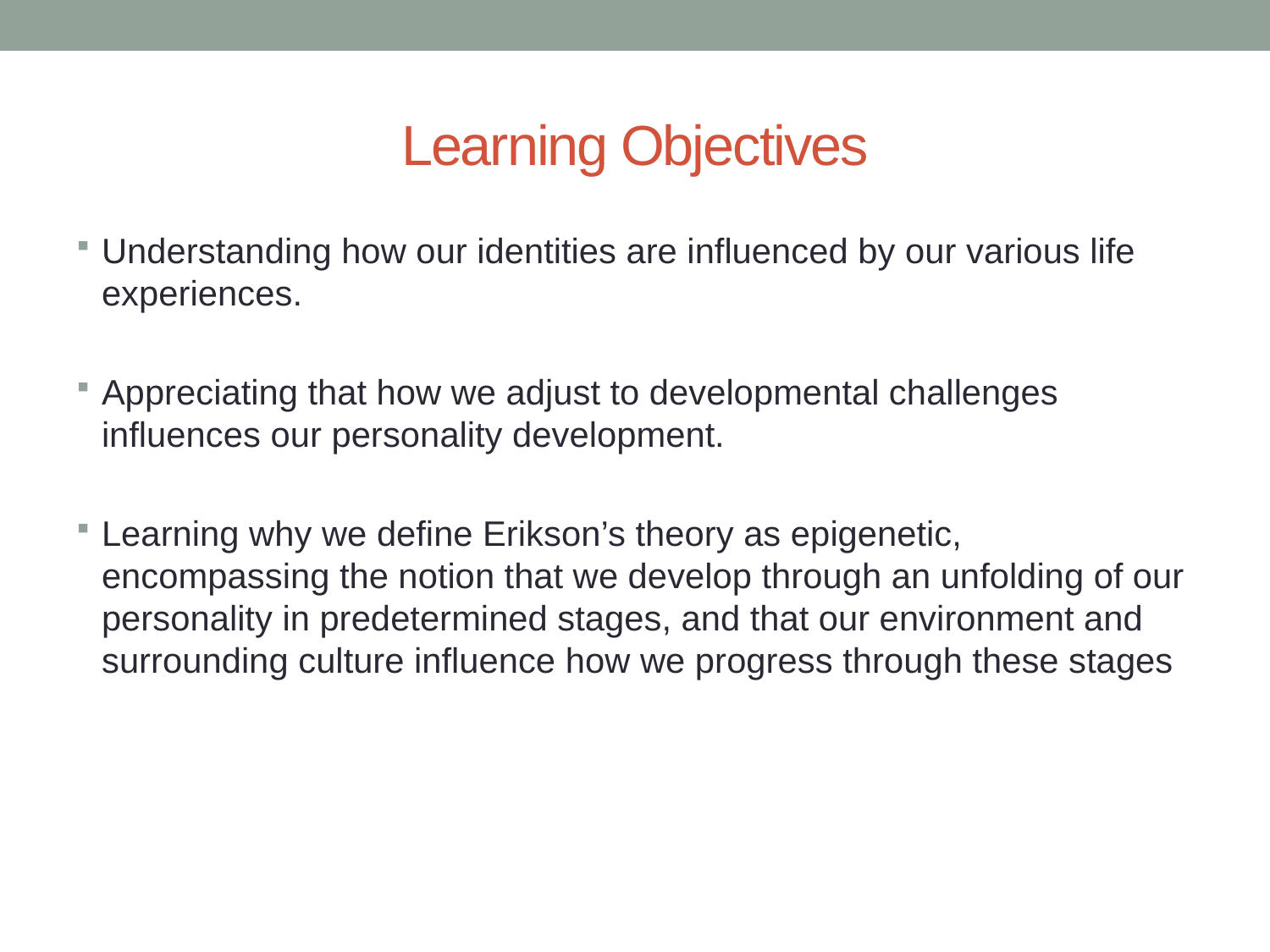

# Learning Objectives
Understanding how our identities are influenced by our various life experiences.

Appreciating that how we adjust to developmental challenges influences our personality development.

Learning why we define Erikson’s theory as epigenetic, encompassing the notion that we develop through an unfolding of our personality in predetermined stages, and that our environment and surrounding culture influence how we progress through these stages